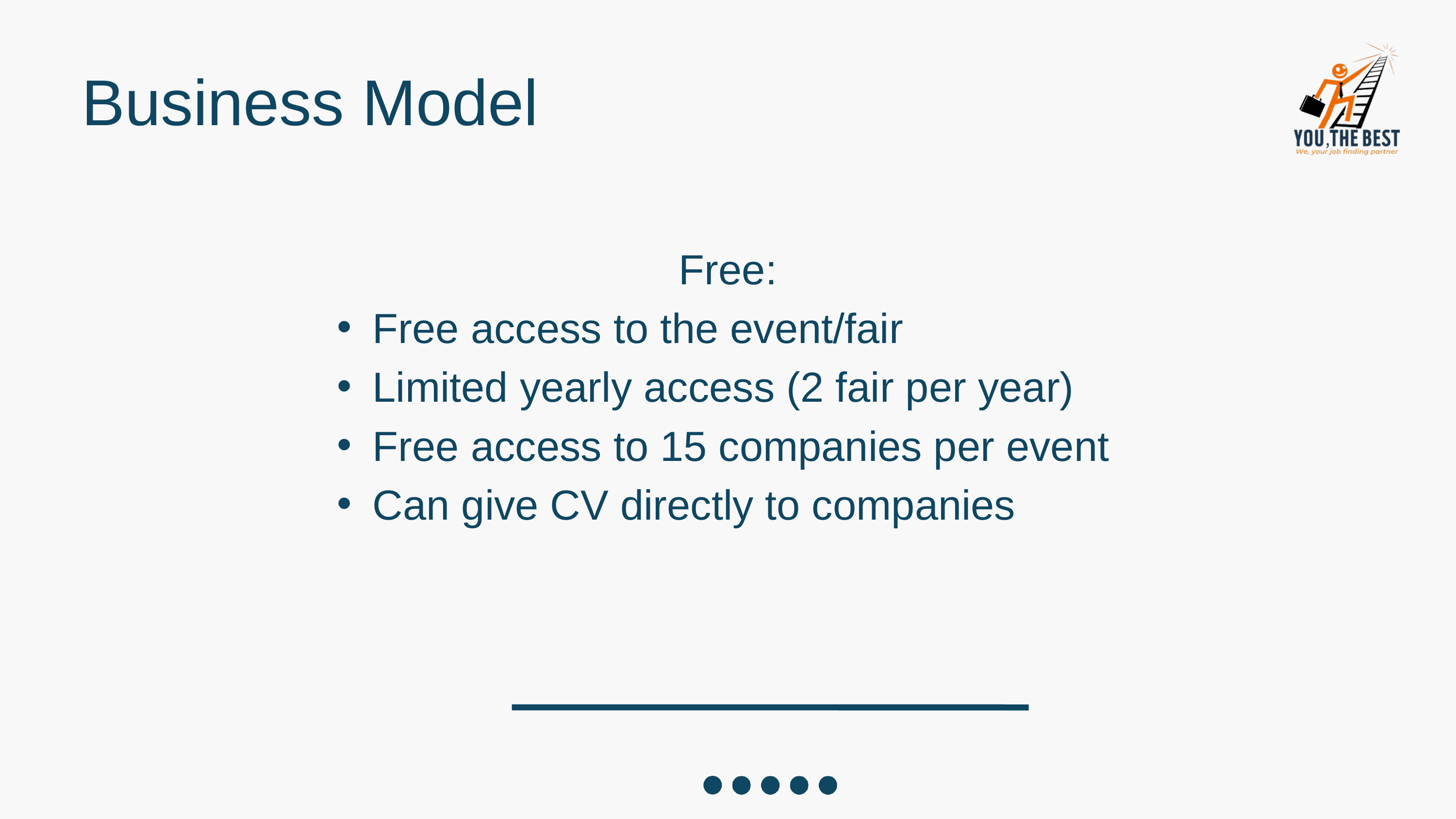

Business Model
Free:
Free access to the event/fair
Limited yearly access (2 fair per year)
Free access to 15 companies per event
Can give CV directly to companies